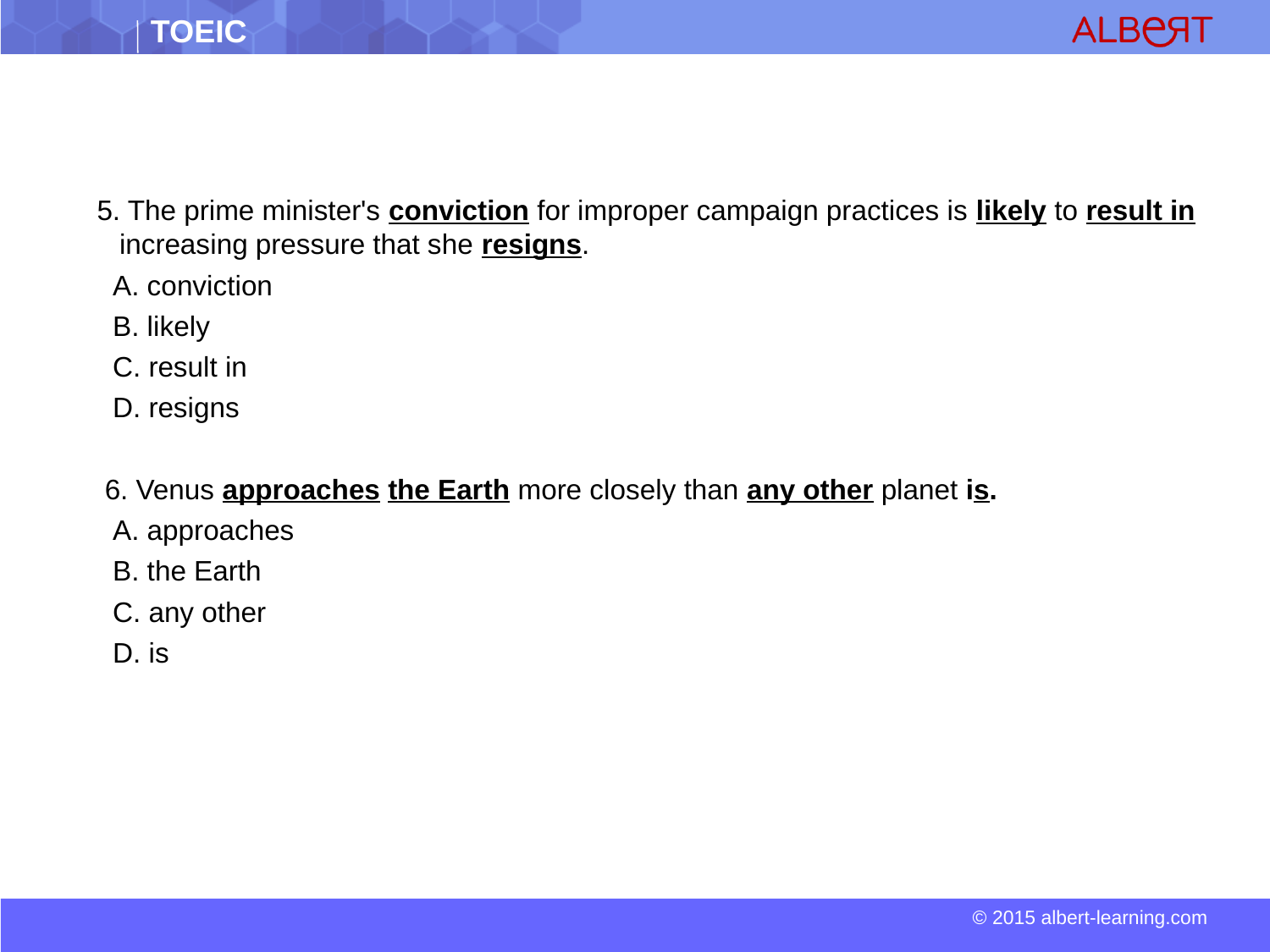

5. The prime minister's conviction for improper campaign practices is likely to result in increasing pressure that she resigns.
  A. conviction
  B. likely
  C. result in
  D. resigns

 6. Venus approaches the Earth more closely than any other planet is.
  A. approaches
  B. the Earth
  C. any other
  D. is